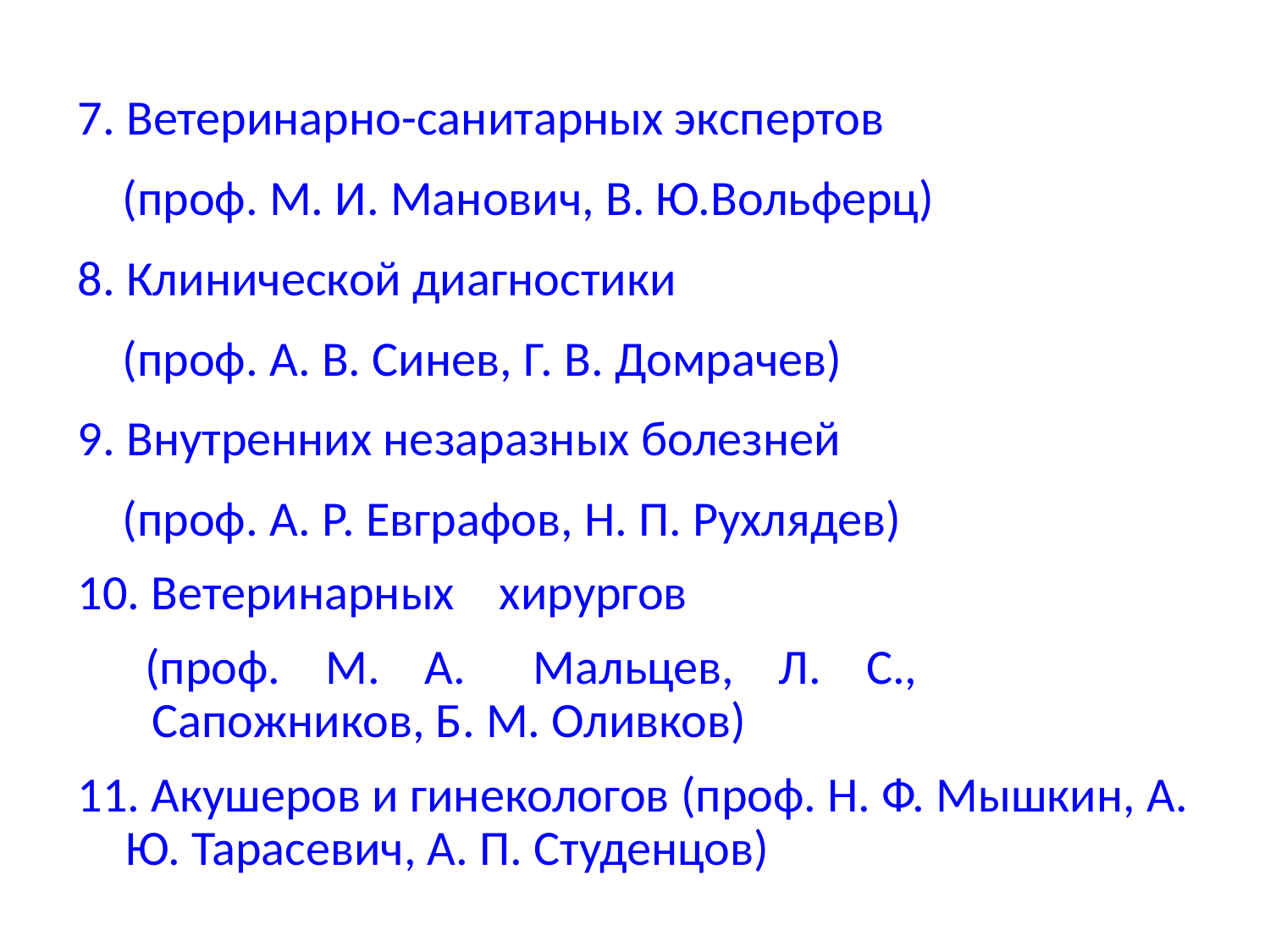

7. Ветеринарно-санитарных экспертов
    (проф. М. И. Манович, В. Ю.Вольферц)
8. Клинической диагностики
    (проф. А. В. Синев, Г. В. Домрачев)
9. Внутренних незаразных болезней
    (проф. А. Р. Евграфов, Н. П. Рухлядев)
10. Ветеринарных    хирургов
      (проф.    М.    А.      Мальцев,    Л.    С., Сапожников, Б. М. Оливков)
11. Акушеров и гинекологов (проф. Н. Ф. Мышкин, А. Ю. Тарасевич, А. П. Студенцов)